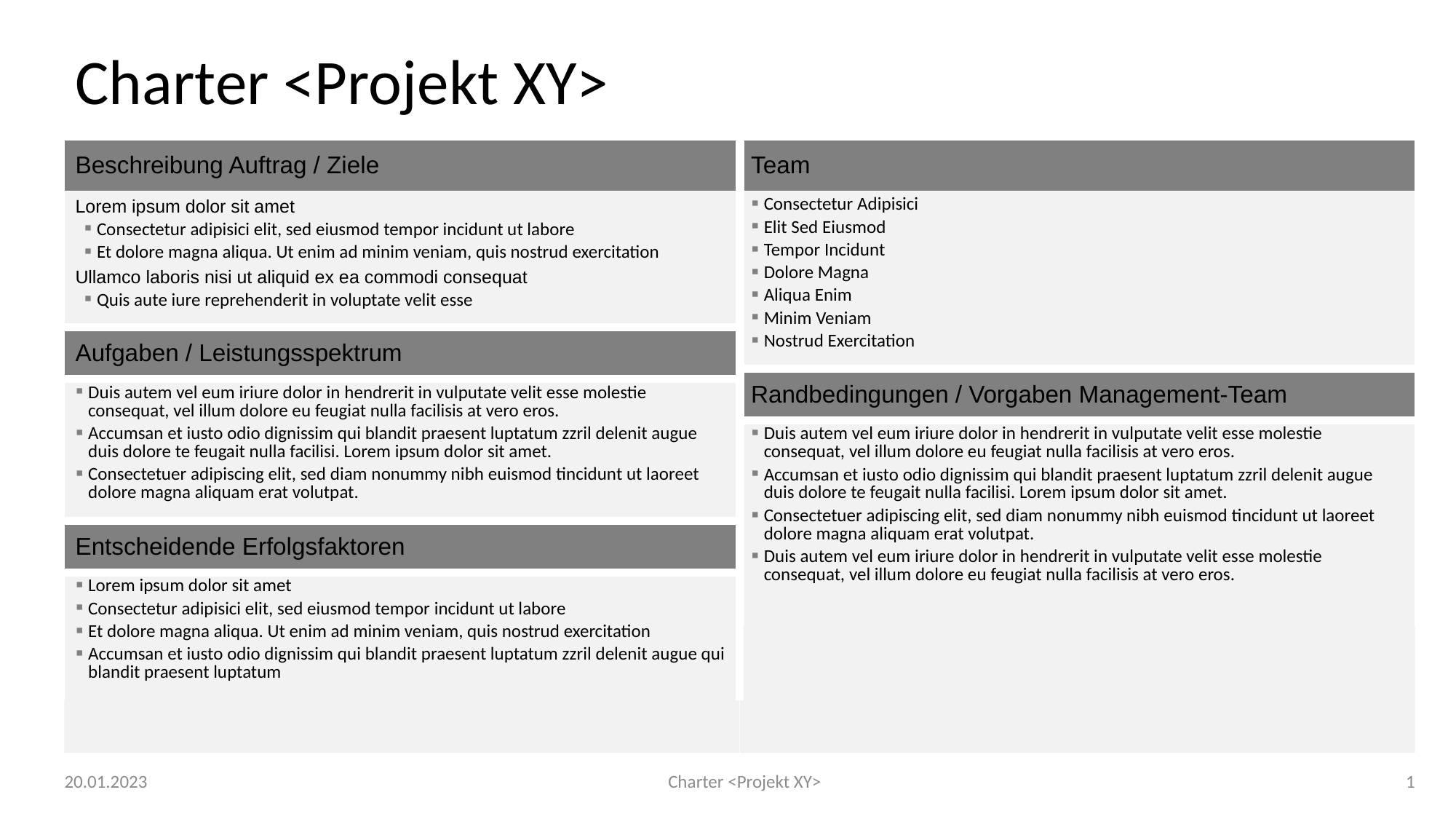

# Charter <Projekt XY>

| Beschreibung Auftrag / Ziele |
| --- |
| Lorem ipsum dolor sit amet Consectetur adipisici elit, sed eiusmod tempor incidunt ut labore Et dolore magna aliqua. Ut enim ad minim veniam, quis nostrud exercitation Ullamco laboris nisi ut aliquid ex ea commodi consequat Quis aute iure reprehenderit in voluptate velit esse |
| Aufgaben / Leistungsspektrum |
| Duis autem vel eum iriure dolor in hendrerit in vulputate velit esse molestie consequat, vel illum dolore eu feugiat nulla facilisis at vero eros. Accumsan et iusto odio dignissim qui blandit praesent luptatum zzril delenit augue duis dolore te feugait nulla facilisi. Lorem ipsum dolor sit amet. Consectetuer adipiscing elit, sed diam nonummy nibh euismod tincidunt ut laoreet dolore magna aliquam erat volutpat. |
| Entscheidende Erfolgsfaktoren |
| Lorem ipsum dolor sit amet Consectetur adipisici elit, sed eiusmod tempor incidunt ut labore Et dolore magna aliqua. Ut enim ad minim veniam, quis nostrud exercitation Accumsan et iusto odio dignissim qui blandit praesent luptatum zzril delenit augue qui blandit praesent luptatum |

| Team |
| --- |
| Consectetur Adipisici Elit Sed Eiusmod Tempor Incidunt Dolore Magna Aliqua Enim Minim Veniam Nostrud Exercitation |
| Randbedingungen / Vorgaben Management-Team |
| Duis autem vel eum iriure dolor in hendrerit in vulputate velit esse molestie consequat, vel illum dolore eu feugiat nulla facilisis at vero eros. Accumsan et iusto odio dignissim qui blandit praesent luptatum zzril delenit augue duis dolore te feugait nulla facilisi. Lorem ipsum dolor sit amet. Consectetuer adipiscing elit, sed diam nonummy nibh euismod tincidunt ut laoreet dolore magna aliquam erat volutpat. Duis autem vel eum iriure dolor in hendrerit in vulputate velit esse molestie consequat, vel illum dolore eu feugiat nulla facilisis at vero eros. |
20.01.2023
Charter <Projekt XY>
1